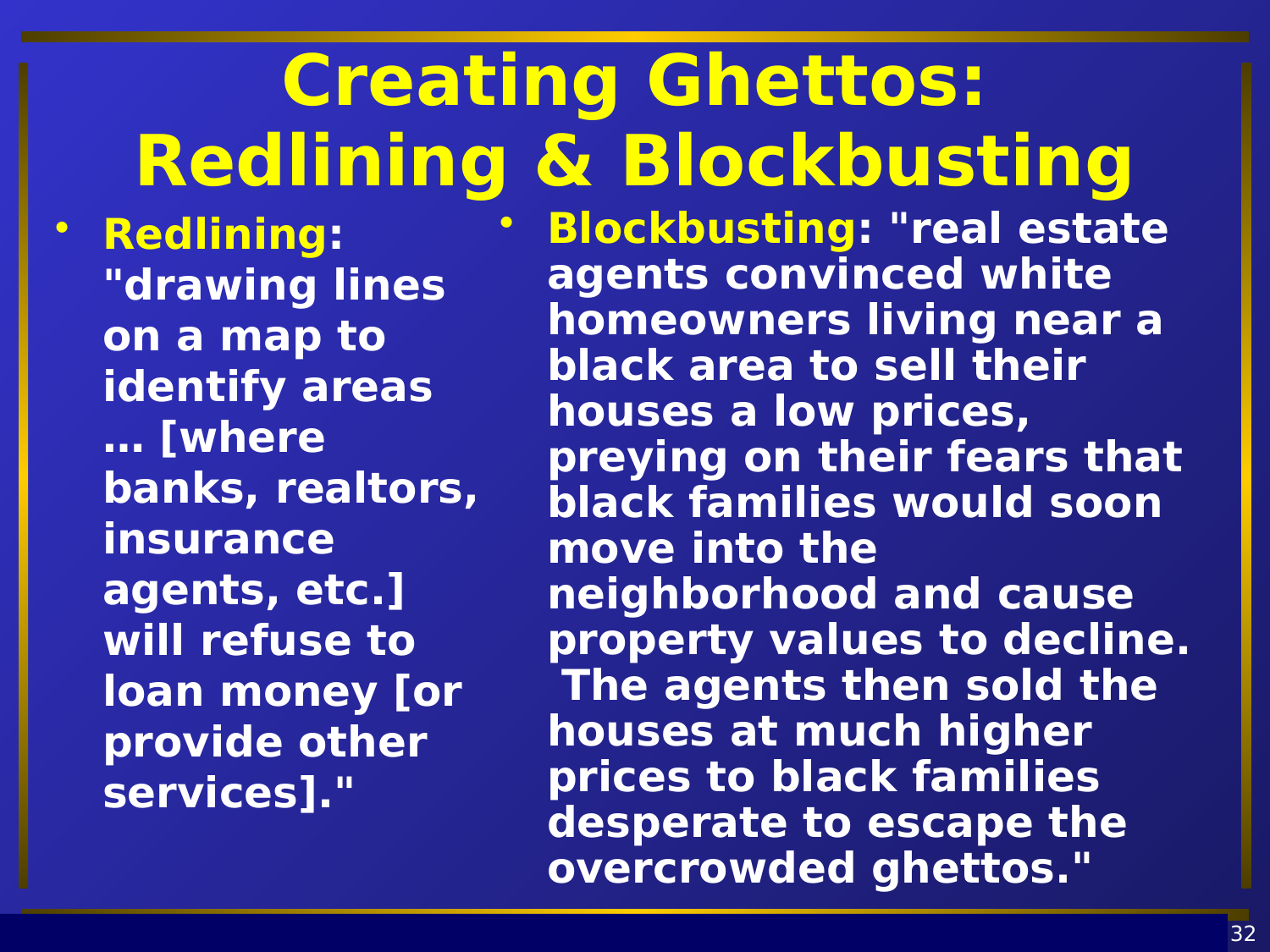

# Creating Ghettos: Redlining & Blockbusting
Redlining: "drawing lines on a map to identify areas … [where banks, realtors, insurance agents, etc.] will refuse to loan money [or provide other services]."
Blockbusting: "real estate agents convinced white homeowners living near a black area to sell their houses a low prices, preying on their fears that black families would soon move into the neighborhood and cause property values to decline.  The agents then sold the houses at much higher prices to black families desperate to escape the overcrowded ghettos."
32